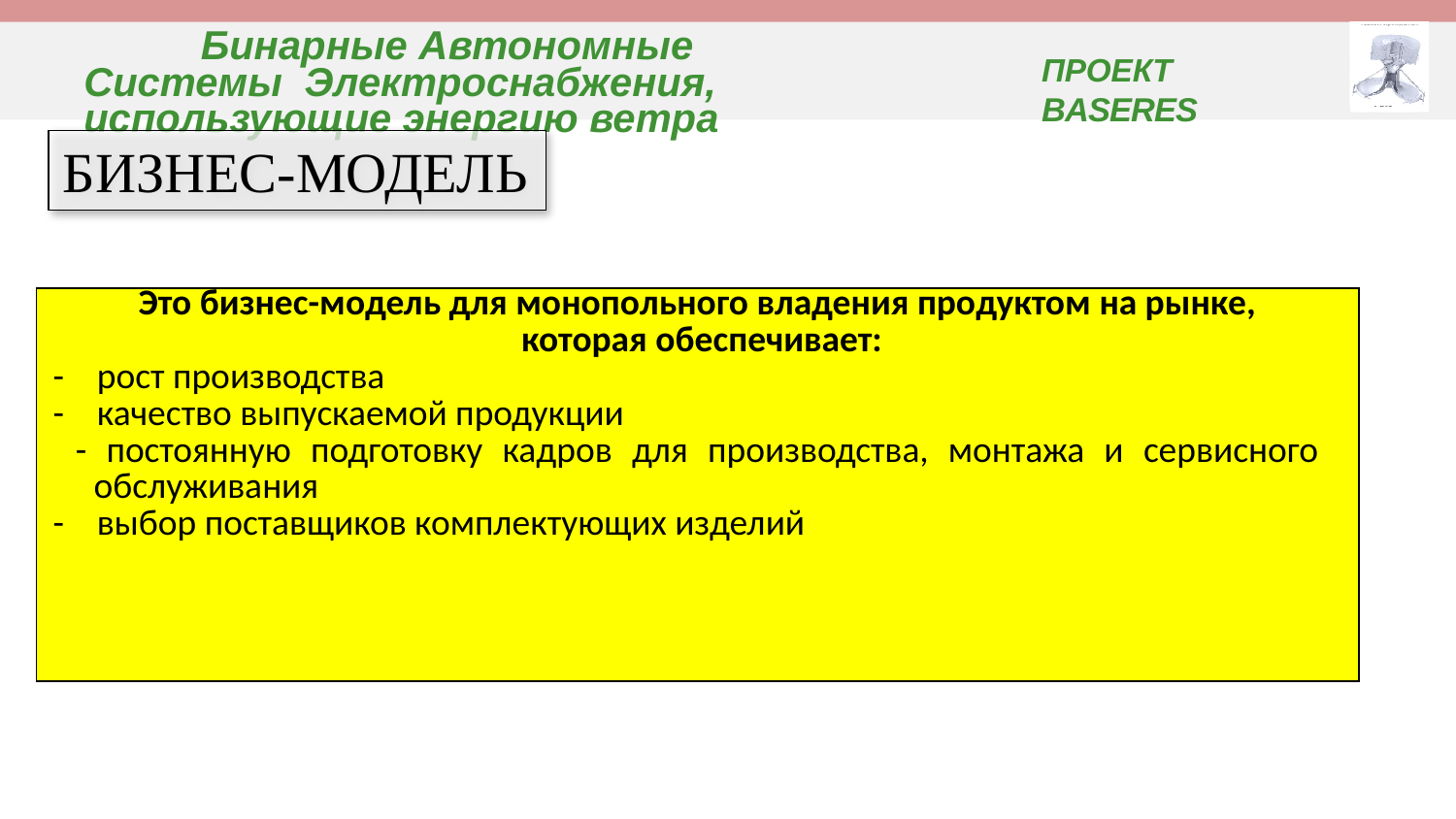

# Бинарные Автономные Системы  Электроснабжения, использующие энергию ветра
ПРОЕКТ BASERES
БИЗНЕС-МОДЕЛЬ
| Это бизнес-модель для монопольного владения продуктом на рынке, которая обеспечивает: - рост производства - качество выпускаемой продукции - постоянную подготовку кадров для производства, монтажа и сервисного обслуживания - выбор поставщиков комплектующих изделий |
| --- |